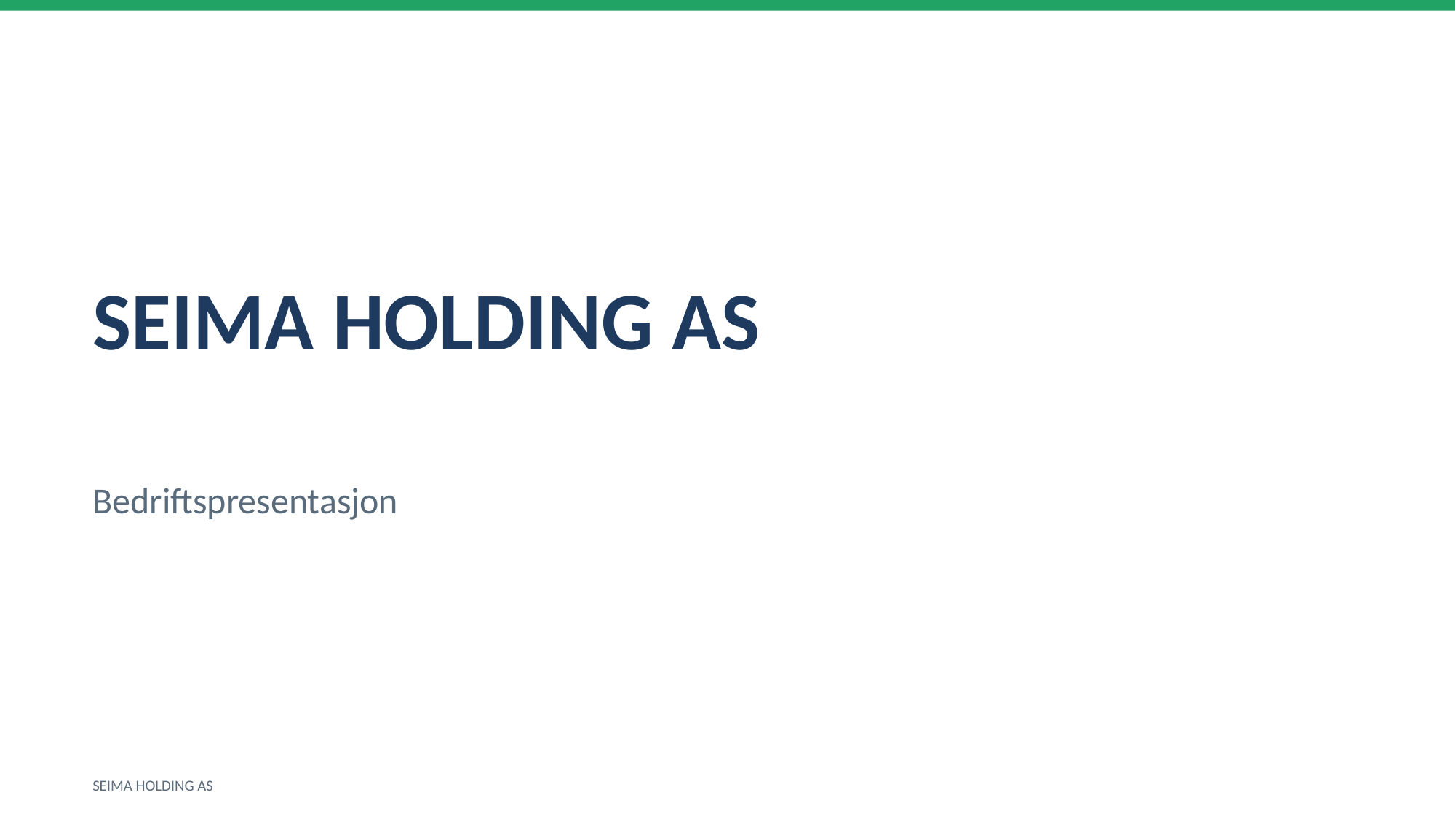

SEIMA HOLDING AS
Bedriftspresentasjon
SEIMA HOLDING AS